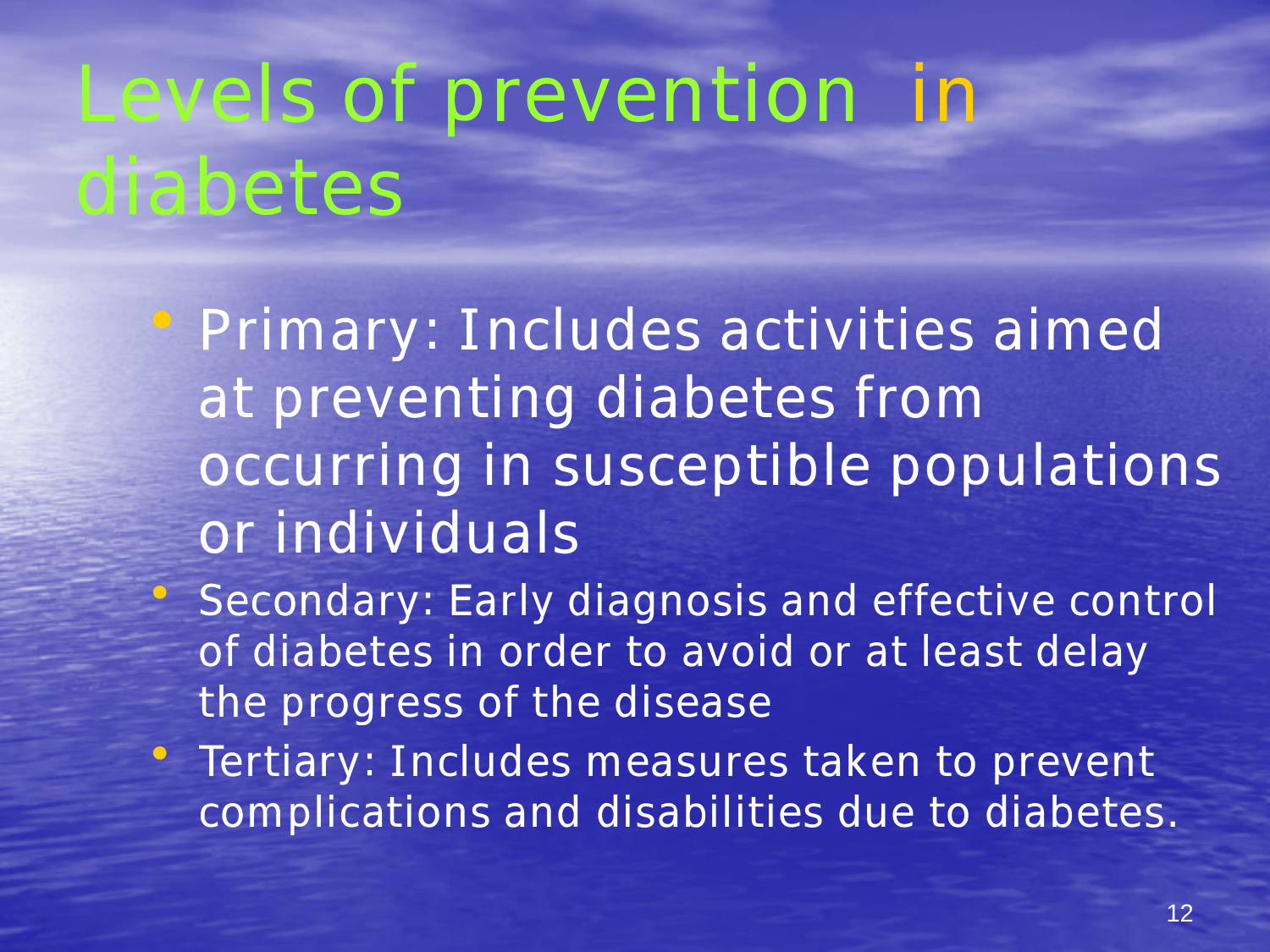

# Levels of prevention  in diabetes
Primary: Includes activities aimed at preventing diabetes from occurring in susceptible populations or individuals
Secondary: Early diagnosis and effective control of diabetes in order to avoid or at least delay the progress of the disease
Tertiary: Includes measures taken to prevent complications and disabilities due to diabetes.
12